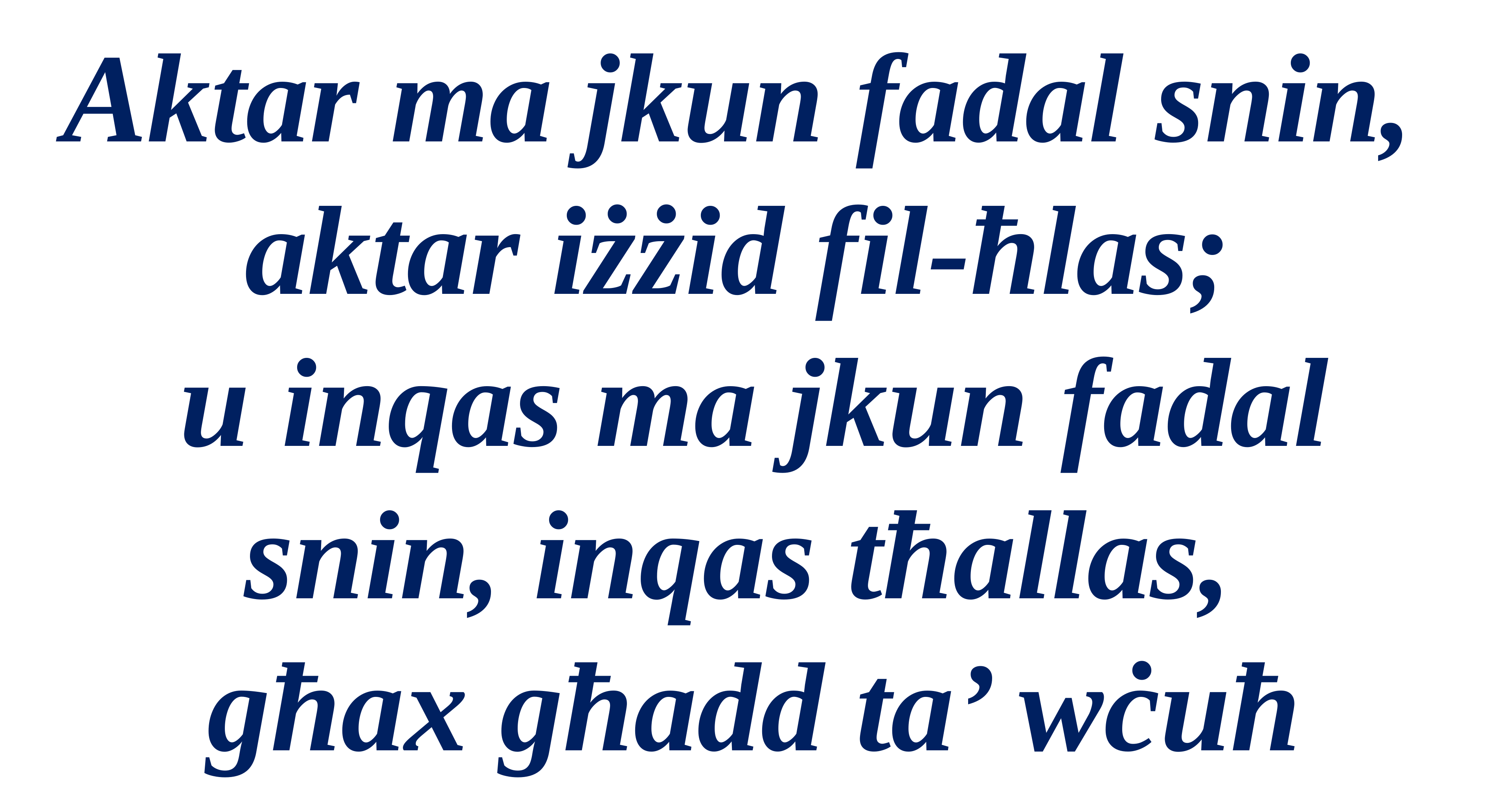

Aktar ma jkun fadal snin,
aktar iżżid fil-ħlas;
u inqas ma jkun fadal snin, inqas tħallas,
għax għadd ta’ wċuħ